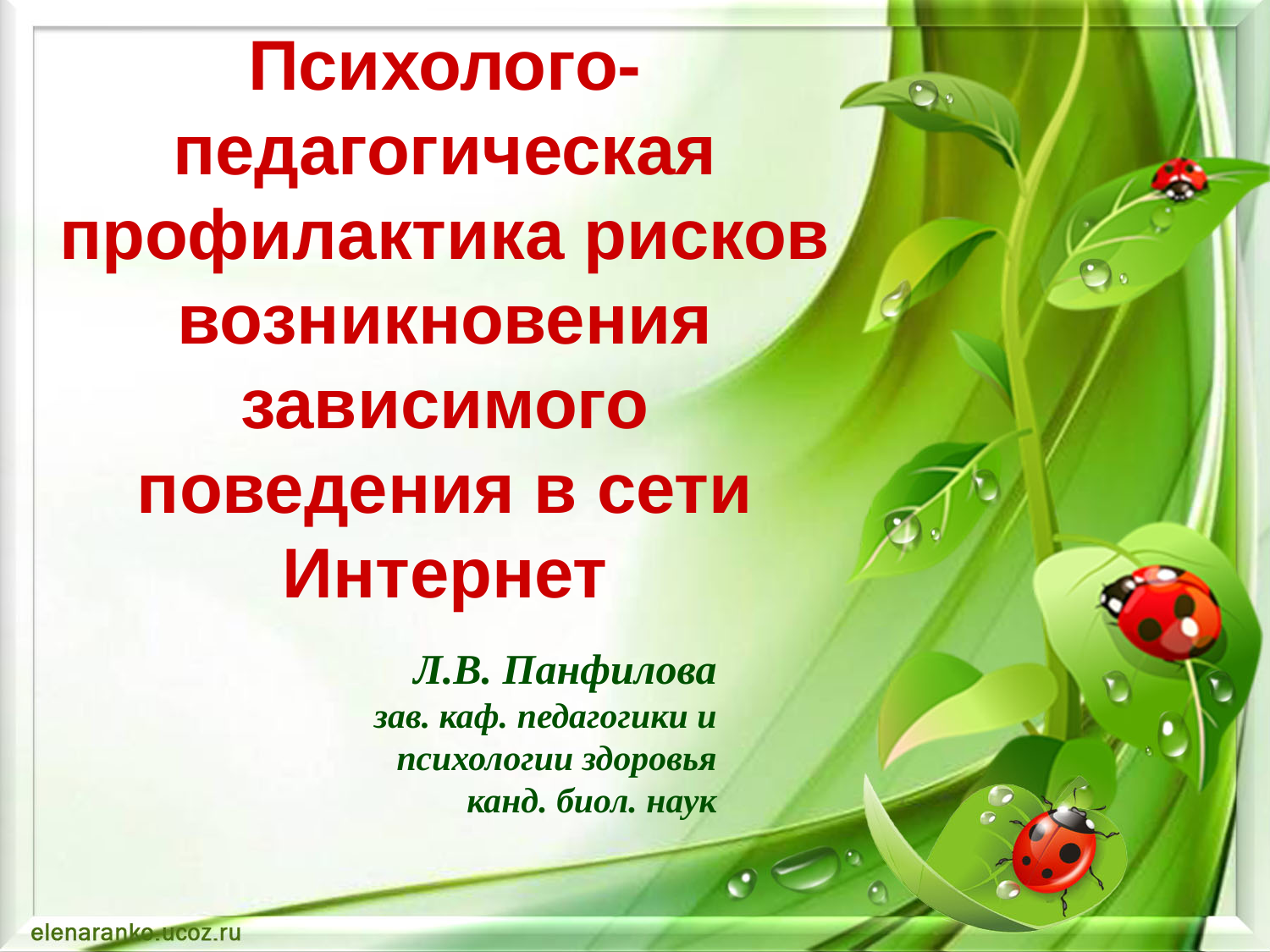

# Психолого-педагогическая профилактика рисков возникновения зависимого поведения в сети Интернет
Л.В. Панфилова
зав. каф. педагогики и психологии здоровья
канд. биол. наук